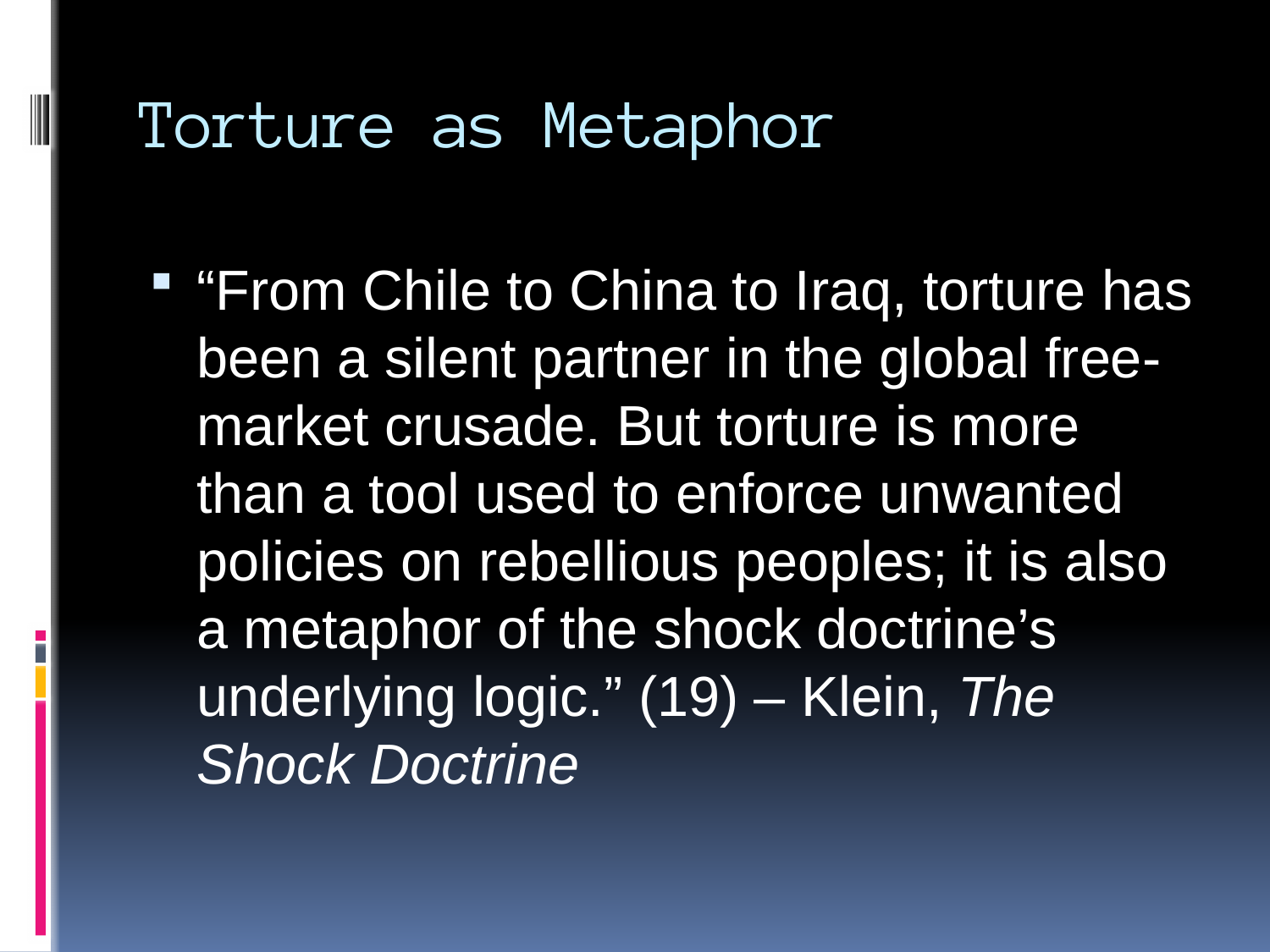

# Torture as Metaphor
“From Chile to China to Iraq, torture has been a silent partner in the global free-market crusade. But torture is more than a tool used to enforce unwanted policies on rebellious peoples; it is also a metaphor of the shock doctrine’s underlying logic.” (19) – Klein, The Shock Doctrine